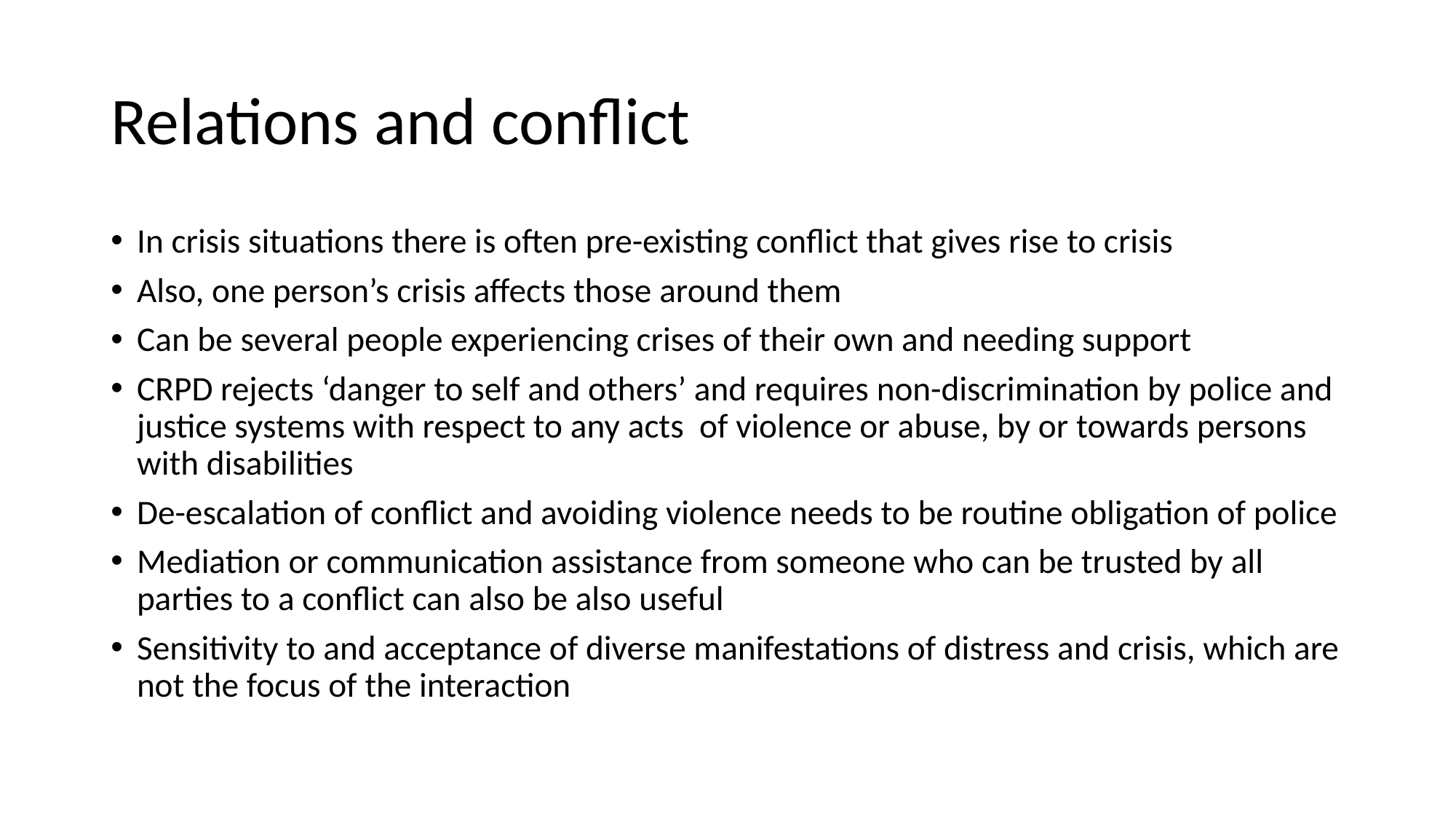

# Relations and conflict
In crisis situations there is often pre-existing conflict that gives rise to crisis
Also, one person’s crisis affects those around them
Can be several people experiencing crises of their own and needing support
CRPD rejects ‘danger to self and others’ and requires non-discrimination by police and justice systems with respect to any acts  of violence or abuse, by or towards persons with disabilities
De-escalation of conflict and avoiding violence needs to be routine obligation of police
Mediation or communication assistance from someone who can be trusted by all parties to a conflict can also be also useful
Sensitivity to and acceptance of diverse manifestations of distress and crisis, which are not the focus of the interaction